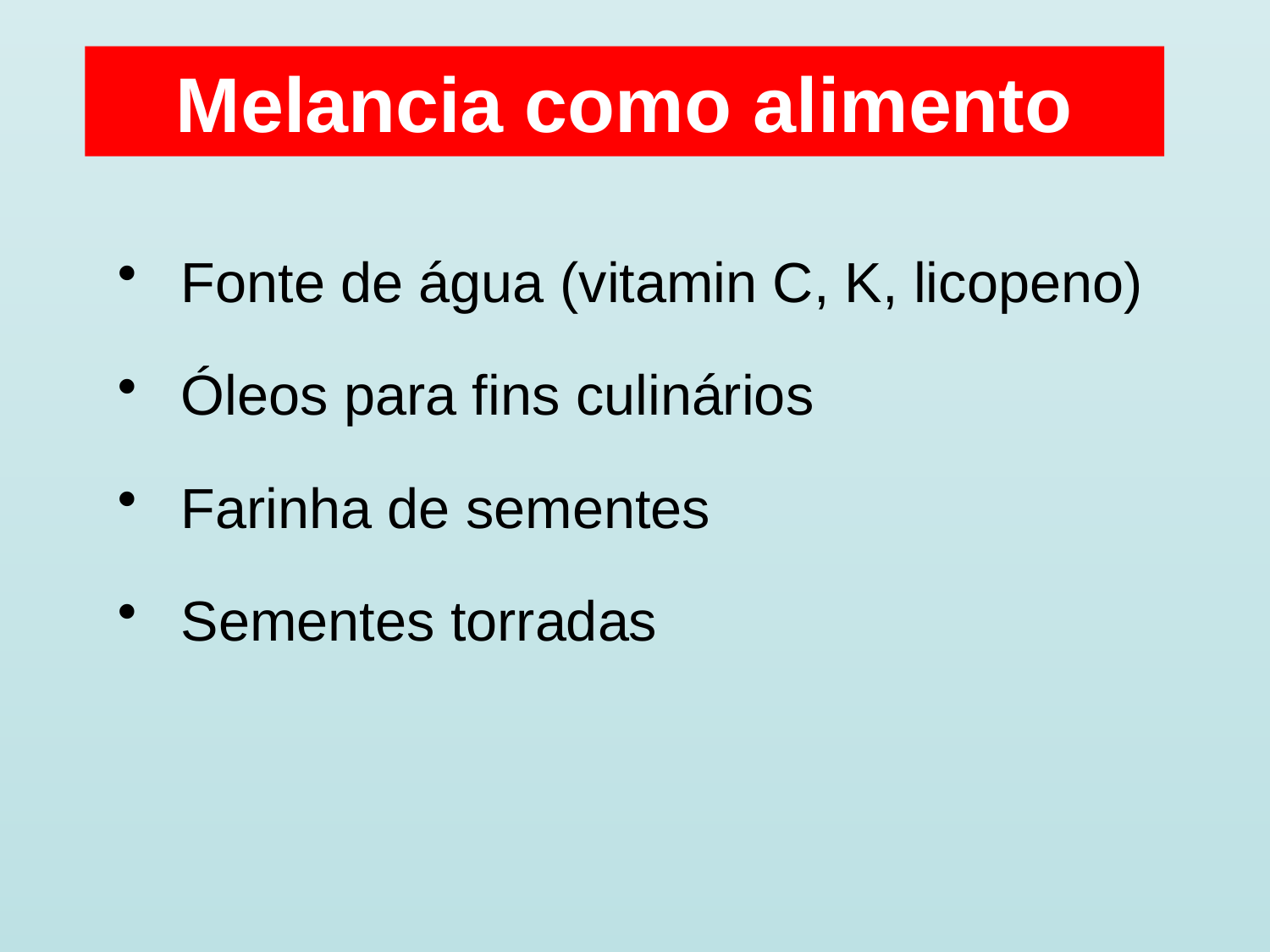

# Melancia como alimento
Fonte de água (vitamin C, K, licopeno)
Óleos para fins culinários
Farinha de sementes
Sementes torradas